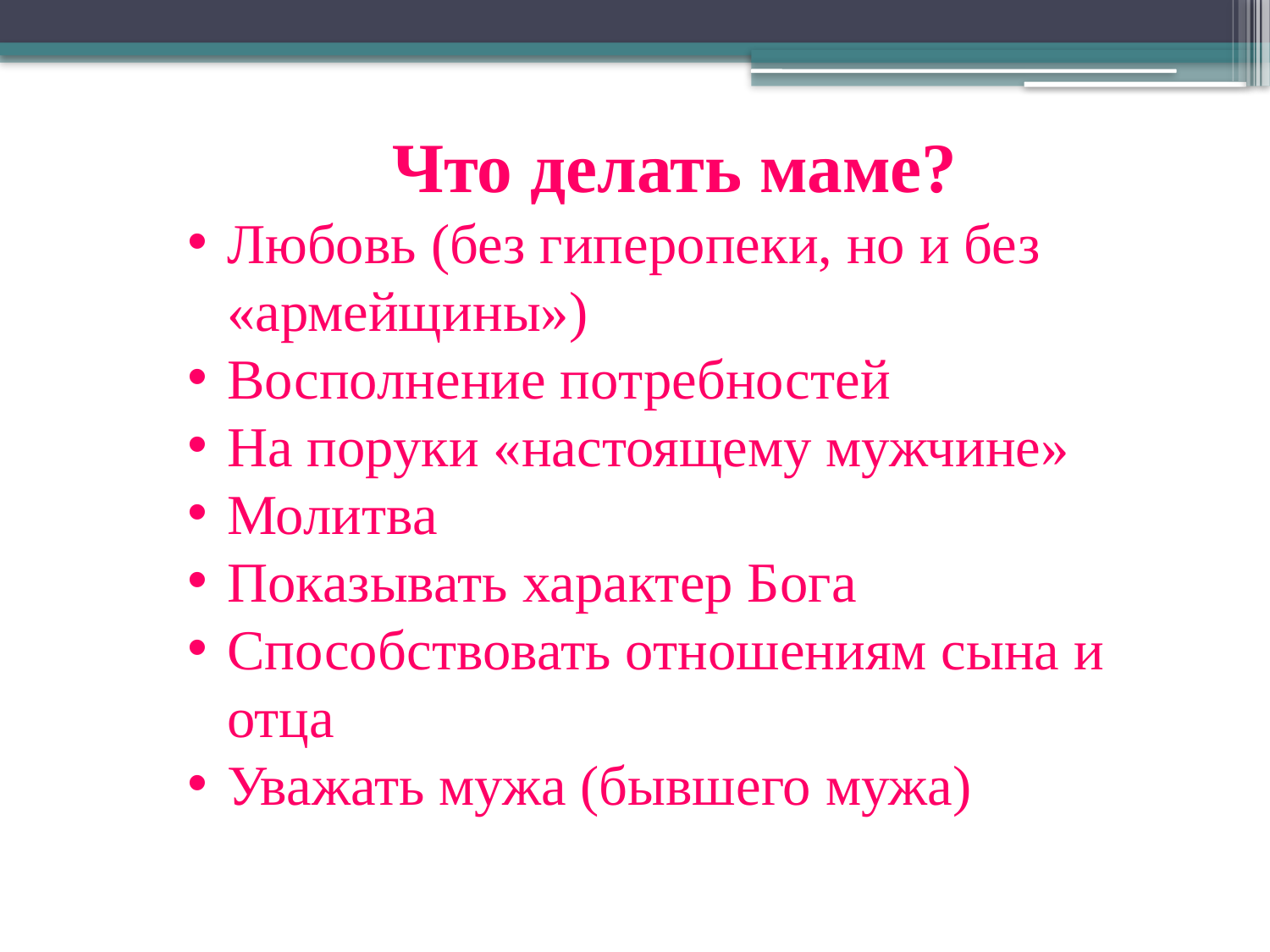

Что делать маме?
Любовь (без гиперопеки, но и без «армейщины»)
Восполнение потребностей
На поруки «настоящему мужчине»
Молитва
Показывать характер Бога
Способствовать отношениям сына и отца
Уважать мужа (бывшего мужа)